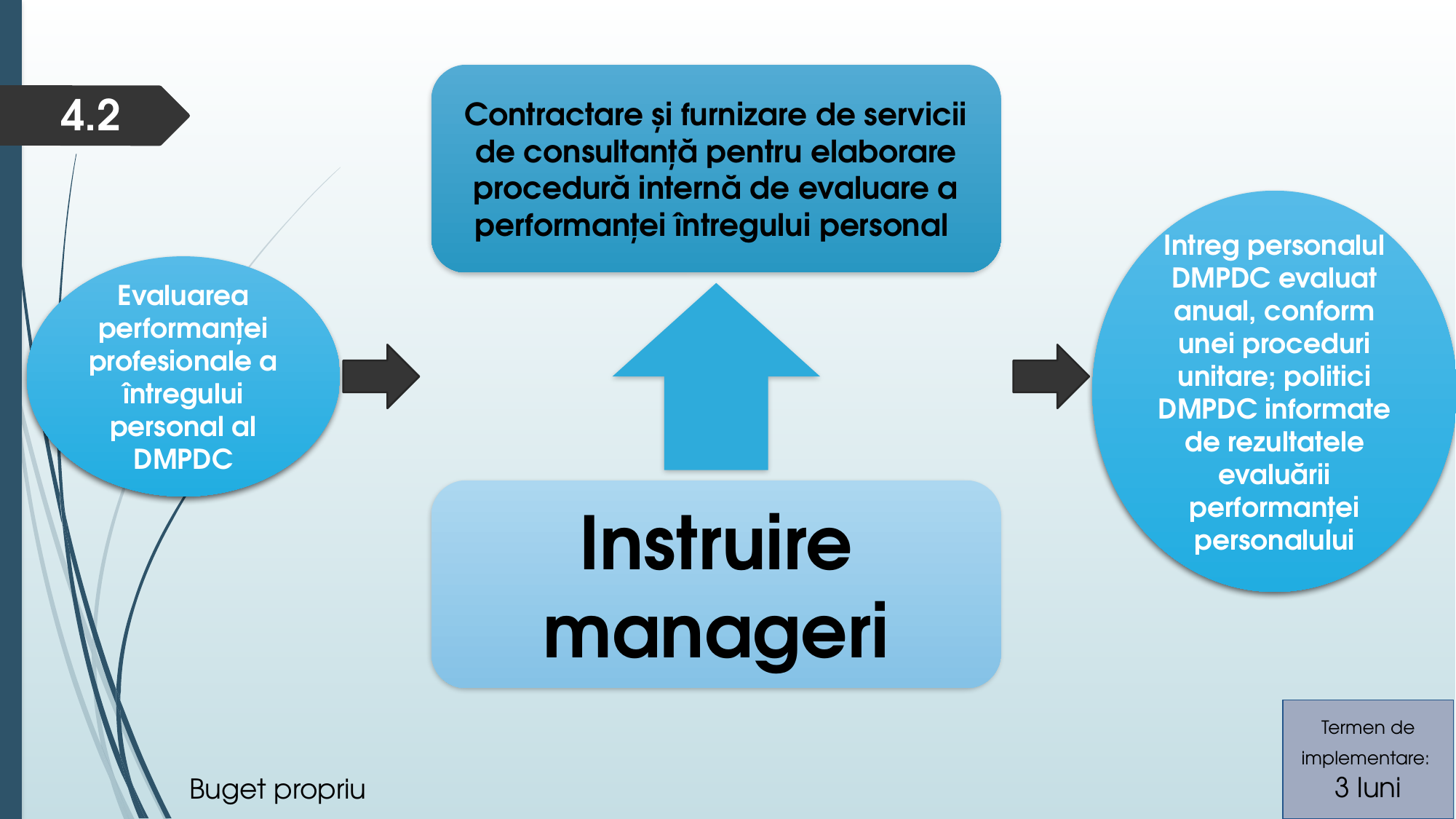

Contractare și furnizare de servicii de consultanță pentru elaborare procedură internă de evaluare a performanței întregului personal
Instruire manageri
4.2
Intreg personalul DMPDC evaluat anual, conform unei proceduri unitare; politici DMPDC informate de rezultatele evaluării performanței personalului
Evaluarea performanței profesionale a întregului personal al DMPDC

Termen de implementare:  3 luni
Buget propriu